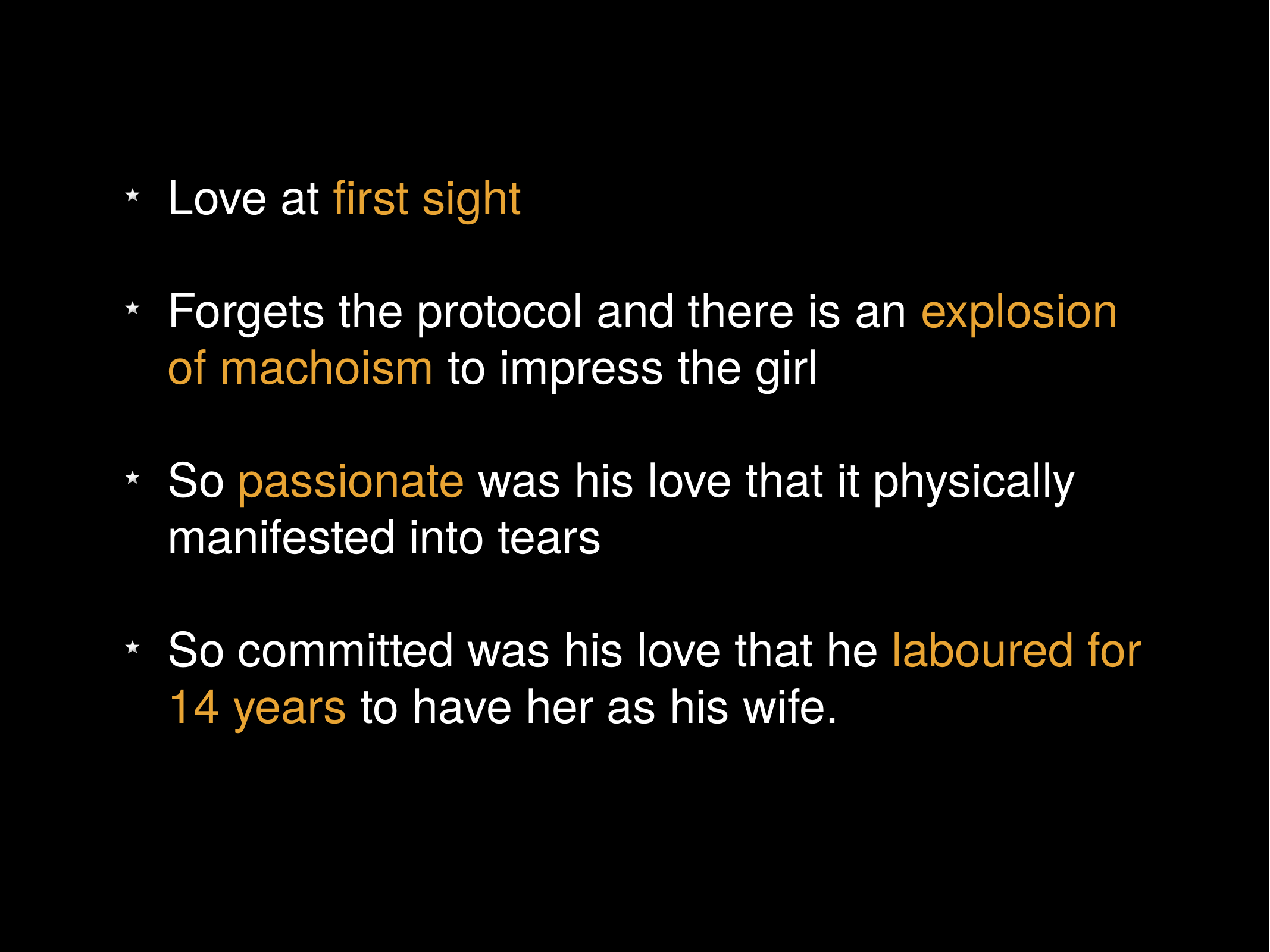

Love at first sight

Forgets the protocol and there is an explosion of machoism to impress the girl

So passionate was his love that it physically manifested into tears

So committed was his love that he laboured for 14 years to have her as his wife.